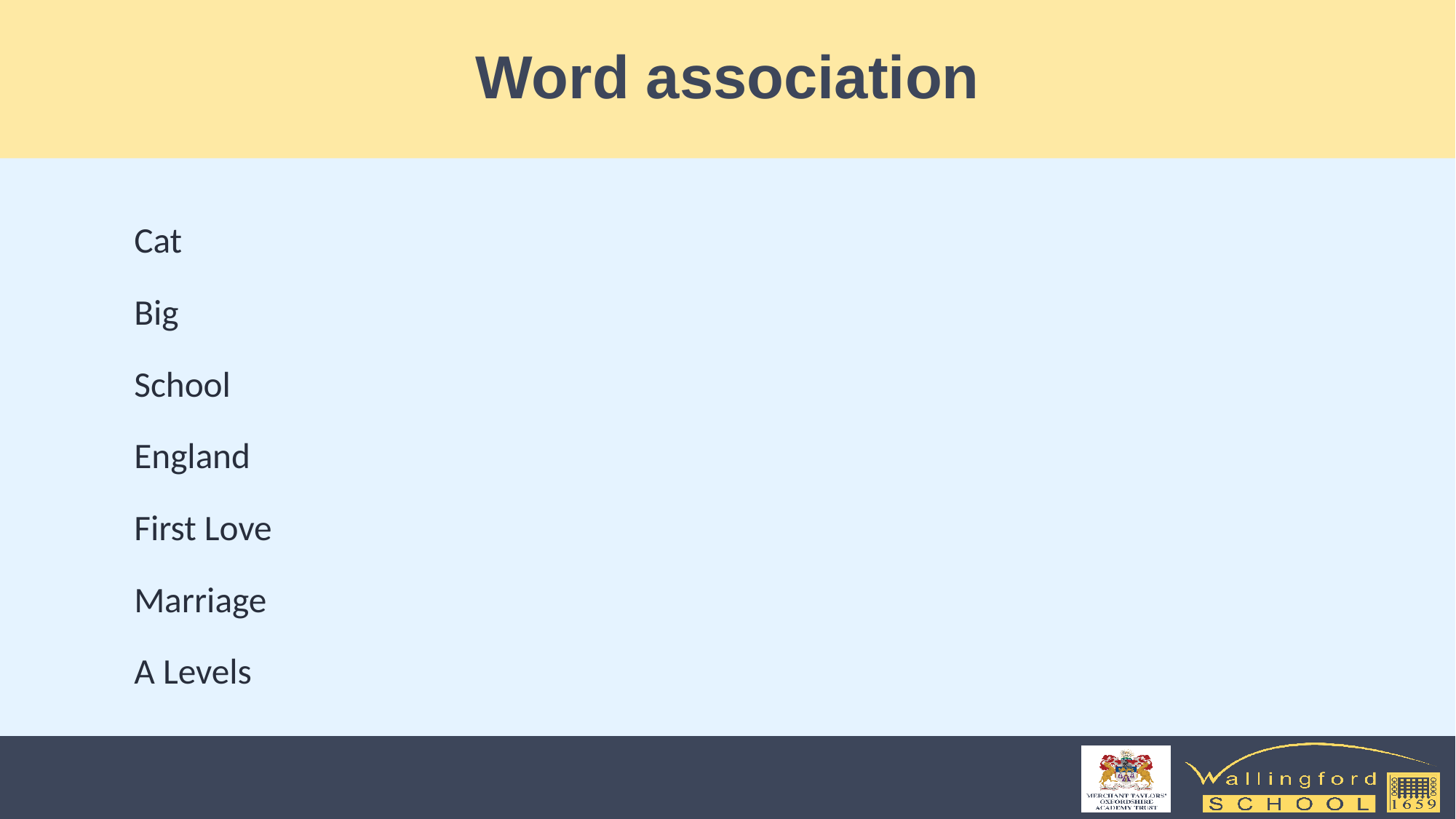

# Word association
Cat
Big
School
England
First Love
Marriage
A Levels